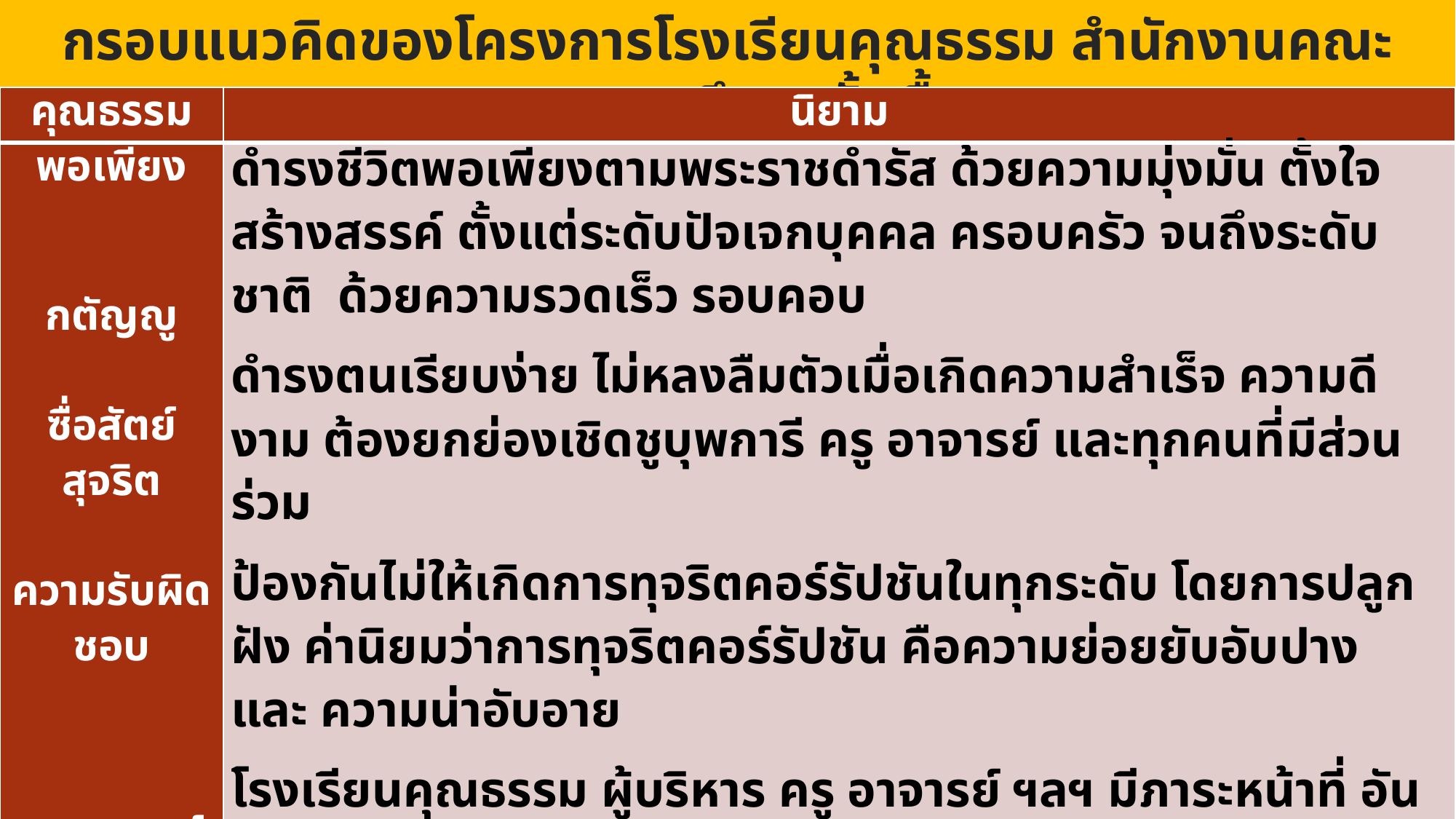

# กรอบแนวคิดของโครงการโรงเรียนคุณธรรม สำนักงานคณะกรรมการการศึกษาขั้นพื้นฐาน
| คุณธรรม | นิยาม |
| --- | --- |
| พอเพียง     กตัญญู     ซื่อสัตย์สุจริต     ความรับผิดชอบ         อุดมการณ์คุณธรรม | ดำรงชีวิตพอเพียงตามพระราชดำรัส ด้วยความมุ่งมั่น ตั้งใจ สร้างสรรค์ ตั้งแต่ระดับปัจเจกบุคคล ครอบครัว จนถึงระดับชาติ ด้วยความรวดเร็ว รอบคอบ   ดำรงตนเรียบง่าย ไม่หลงลืมตัวเมื่อเกิดความสำเร็จ ความดีงาม ต้องยกย่องเชิดชูบุพการี ครู อาจารย์ และทุกคนที่มีส่วนร่วม   ป้องกันไม่ให้เกิดการทุจริตคอร์รัปชันในทุกระดับ โดยการปลูกฝัง ค่านิยมว่าการทุจริตคอร์รัปชัน คือความย่อยยับอับปาง และ ความน่าอับอาย   โรงเรียนคุณธรรม ผู้บริหาร ครู อาจารย์ ฯลฯ มีภาระหน้าที่ อันสำคัญ ต้องช่วยกันพร่ำสอน เพื่อให้ลูกหลานเยาวชน ก้าวทันต่อยุคโลกาภิวัฒน์ ยึดมั่นความซื่อสัตย์ สุจริต มีความรอบรู้ อดทน เสียสละ มีความเพียรด้วยปัญญา และความรอบคอบ     ร่วมกันเสริมสร้างหลักการบริหารกิจการบ้านเมืองที่ดี และปลูกฝัง ความคิดเชิงอุดมการณ์ เพื่อให้เกิดโรงเรียนคุณธรรมอย่างกว้างขวาง และทั่วถึง อันเป็นความยั่งยืนแห่งความร่มเย็น และมั่นคง ของระบบการศึกษาของชาติบ้านเมืองสืบไปในอนาคต |